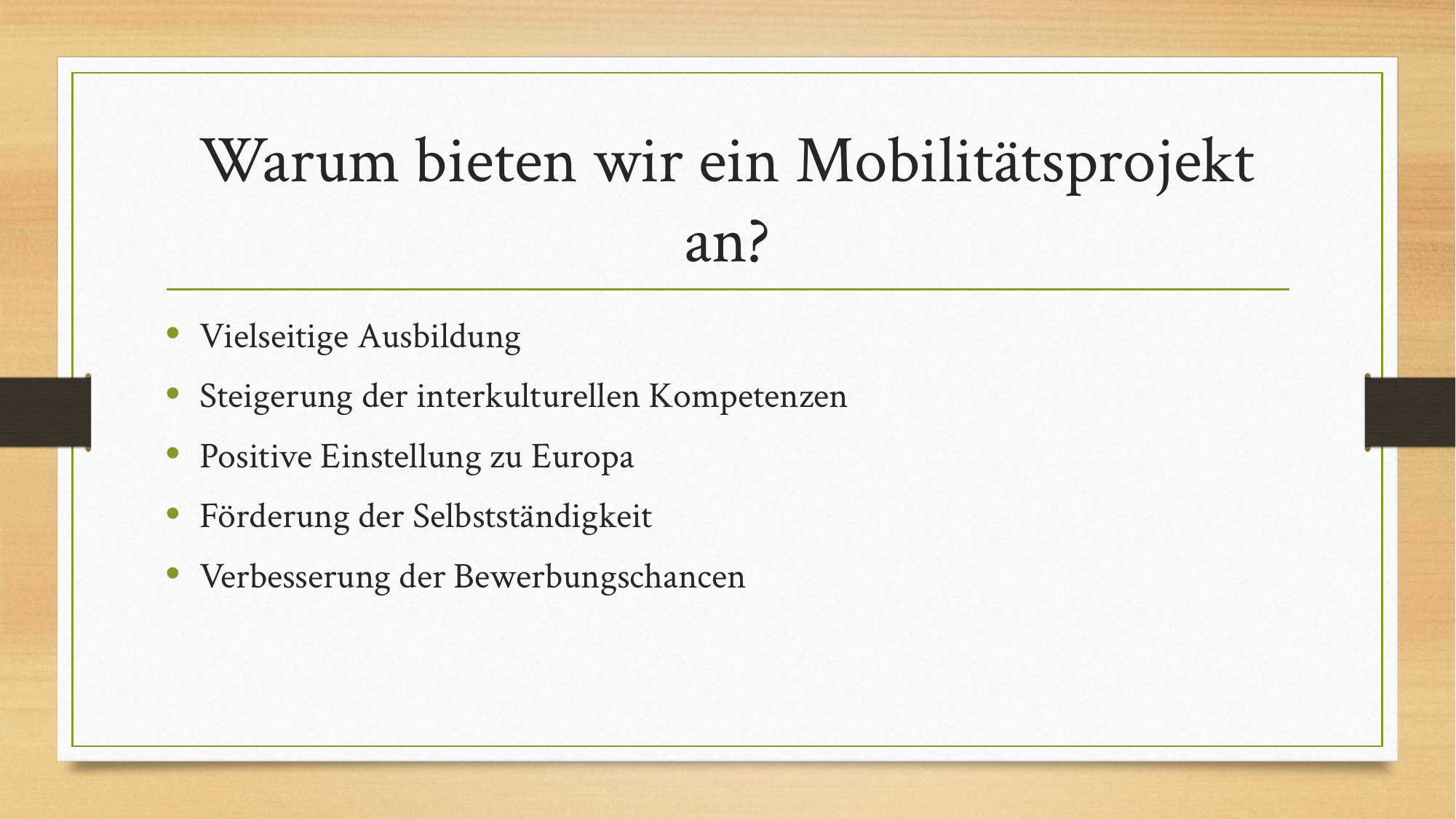

# Warum bieten wir ein Mobilitätsprojekt an?
Vielseitige Ausbildung
Steigerung der interkulturellen Kompetenzen
Positive Einstellung zu Europa
Förderung der Selbstständigkeit
Verbesserung der Bewerbungschancen